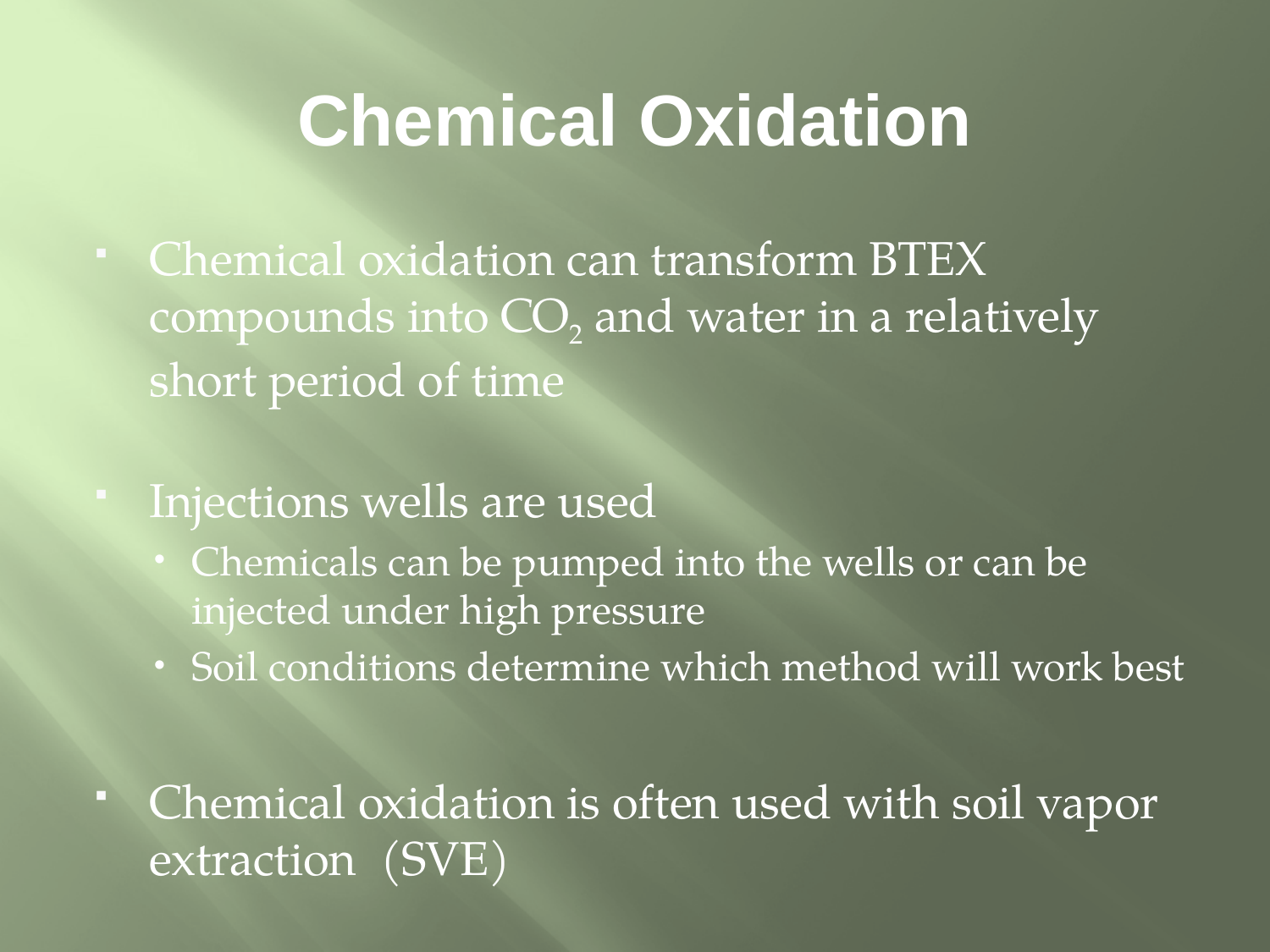

# Chemical Oxidation
Chemical oxidation can transform BTEX compounds into CO2 and water in a relatively short period of time

Injections wells are used
Chemicals can be pumped into the wells or can be injected under high pressure
Soil conditions determine which method will work best

Chemical oxidation is often used with soil vapor extraction  (SVE)